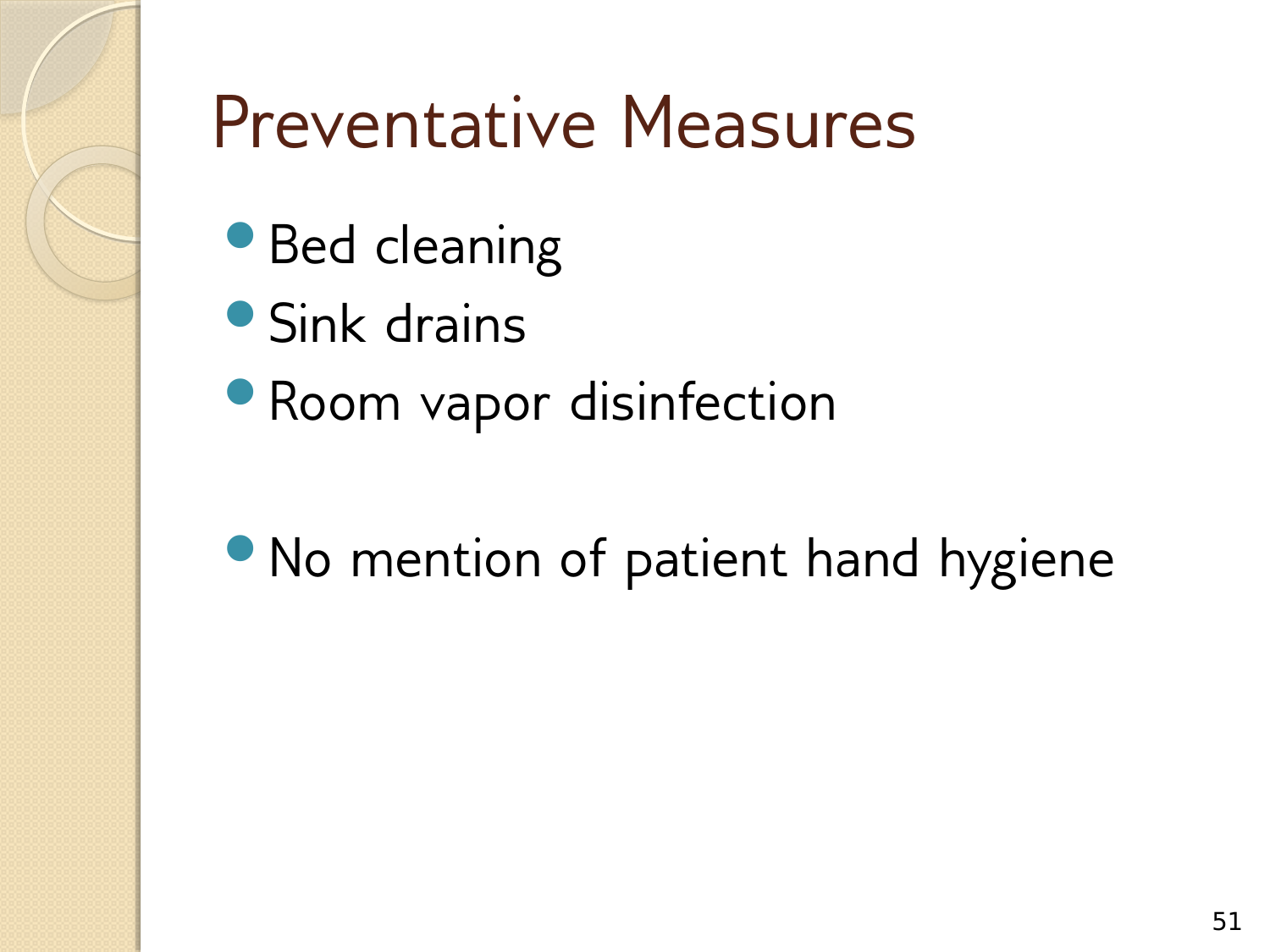

# Preventative Measures
Bed cleaning
Sink drains
Room vapor disinfection

No mention of patient hand hygiene
51